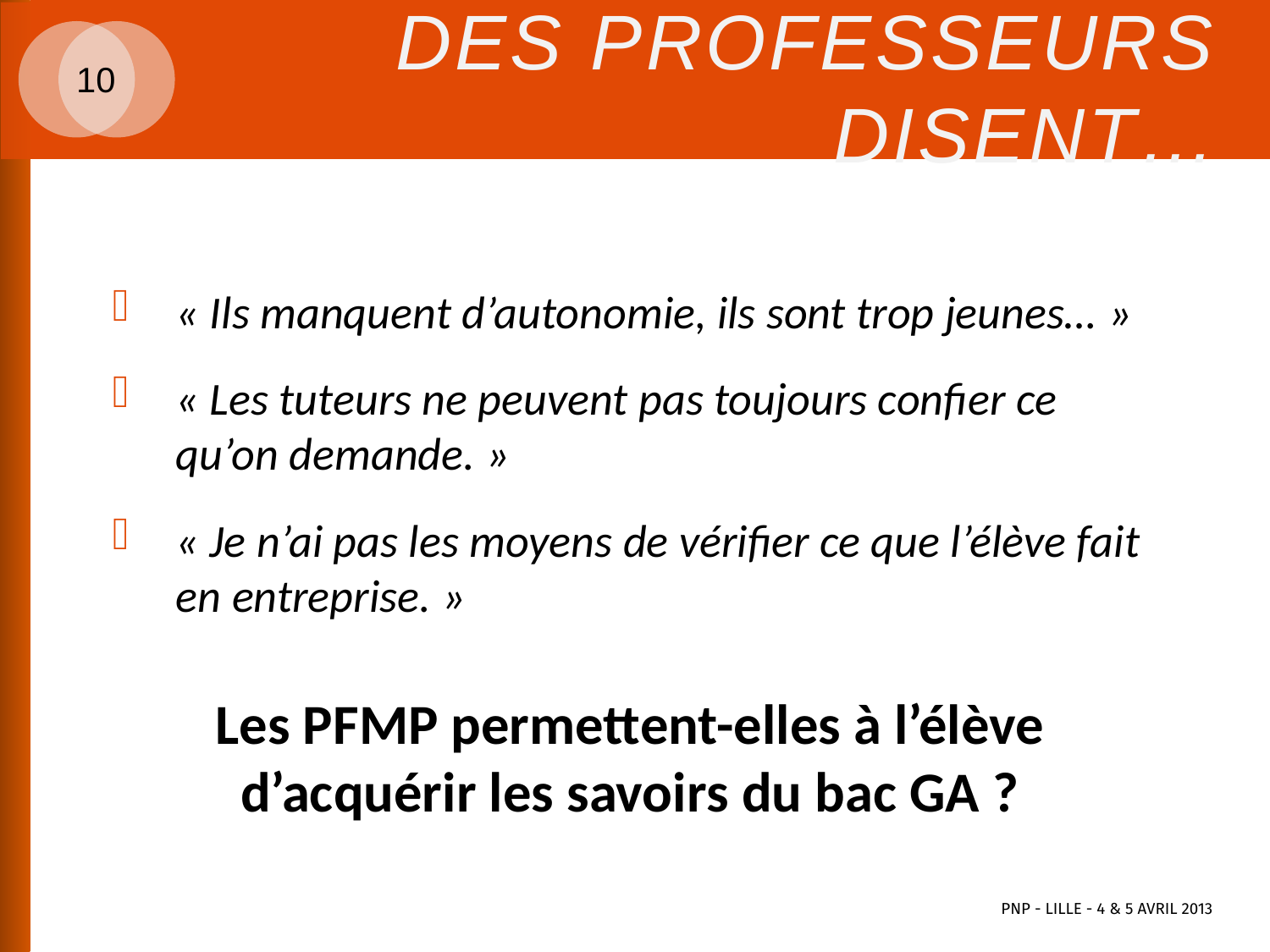

# Des professeurs disent…
10
« Ils manquent d’autonomie, ils sont trop jeunes… »
« Les tuteurs ne peuvent pas toujours confier ce qu’on demande. »
« Je n’ai pas les moyens de vérifier ce que l’élève fait en entreprise. »
Les PFMP permettent-elles à l’élève
d’acquérir les savoirs du bac GA ?
PNP - Lille - 4 & 5 avril 2013